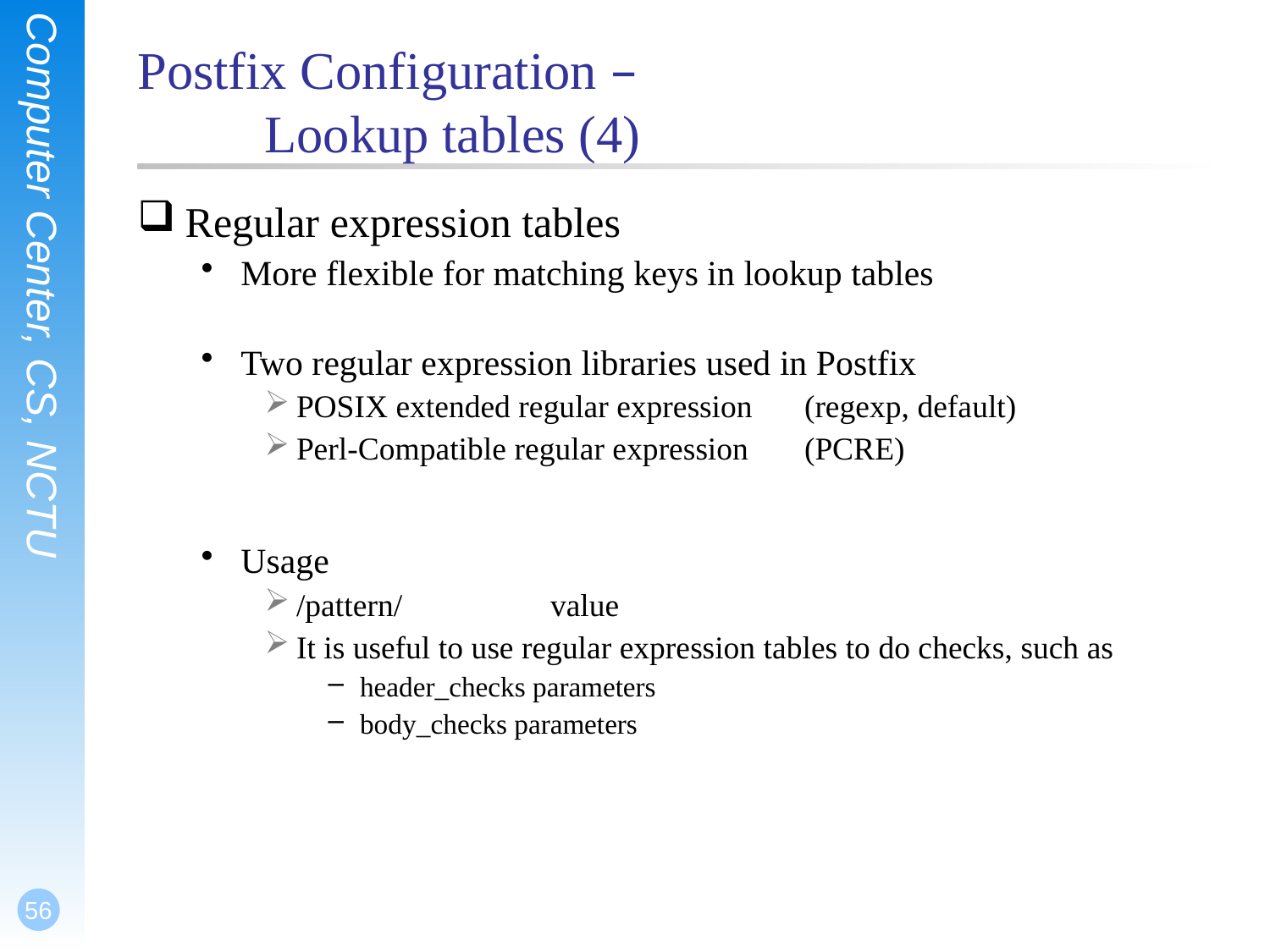

# Postfix Configuration – Lookup tables (4)
Regular expression tables
More flexible for matching keys in lookup tables

Two regular expression libraries used in Postfix
POSIX extended regular expression	(regexp, default)
Perl-Compatible regular expression	(PCRE)

Usage
/pattern/		value
It is useful to use regular expression tables to do checks, such as
header_checks parameters
body_checks parameters